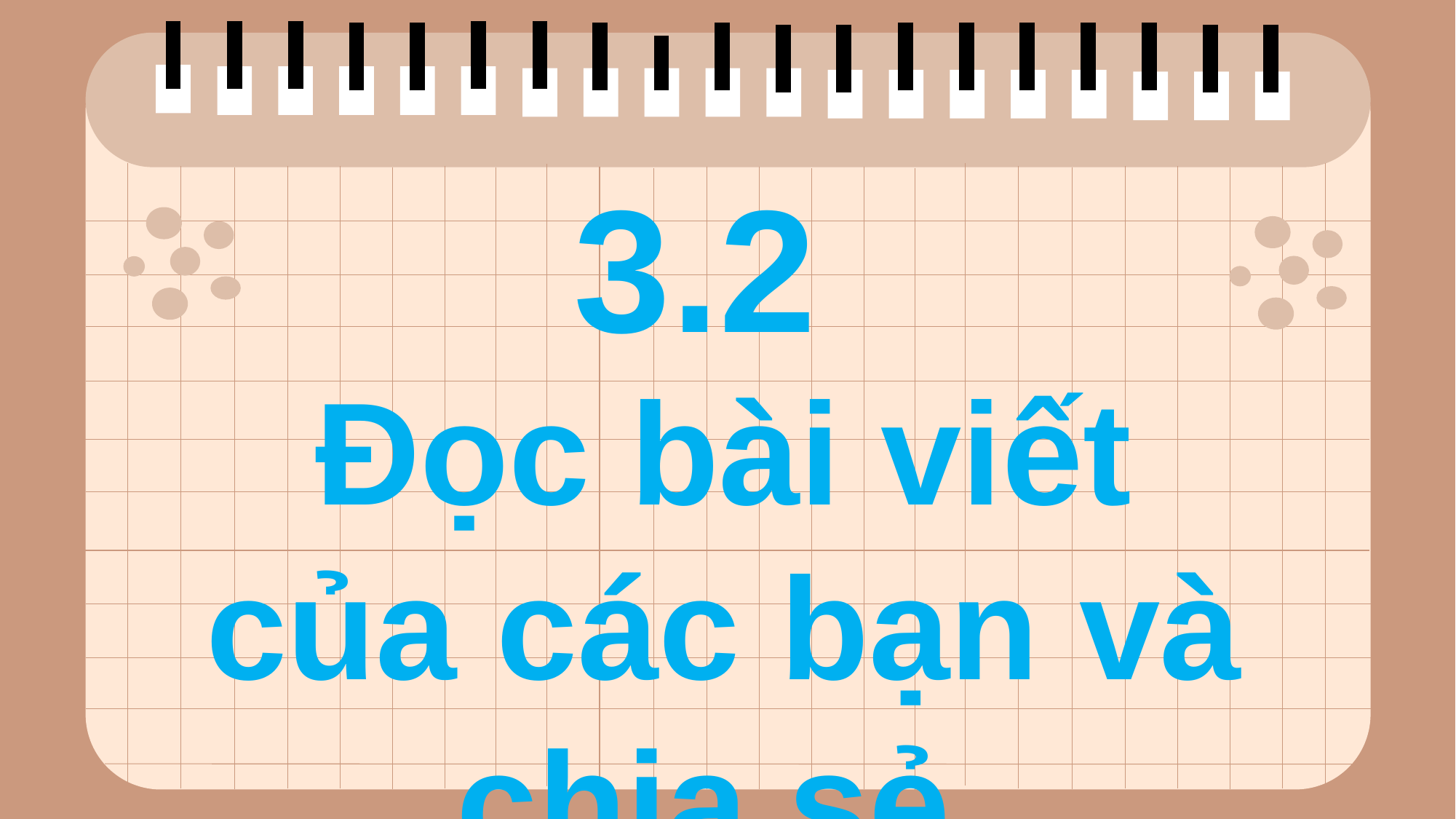

3.2

Đọc bài viết của các bạn và chia sẻ